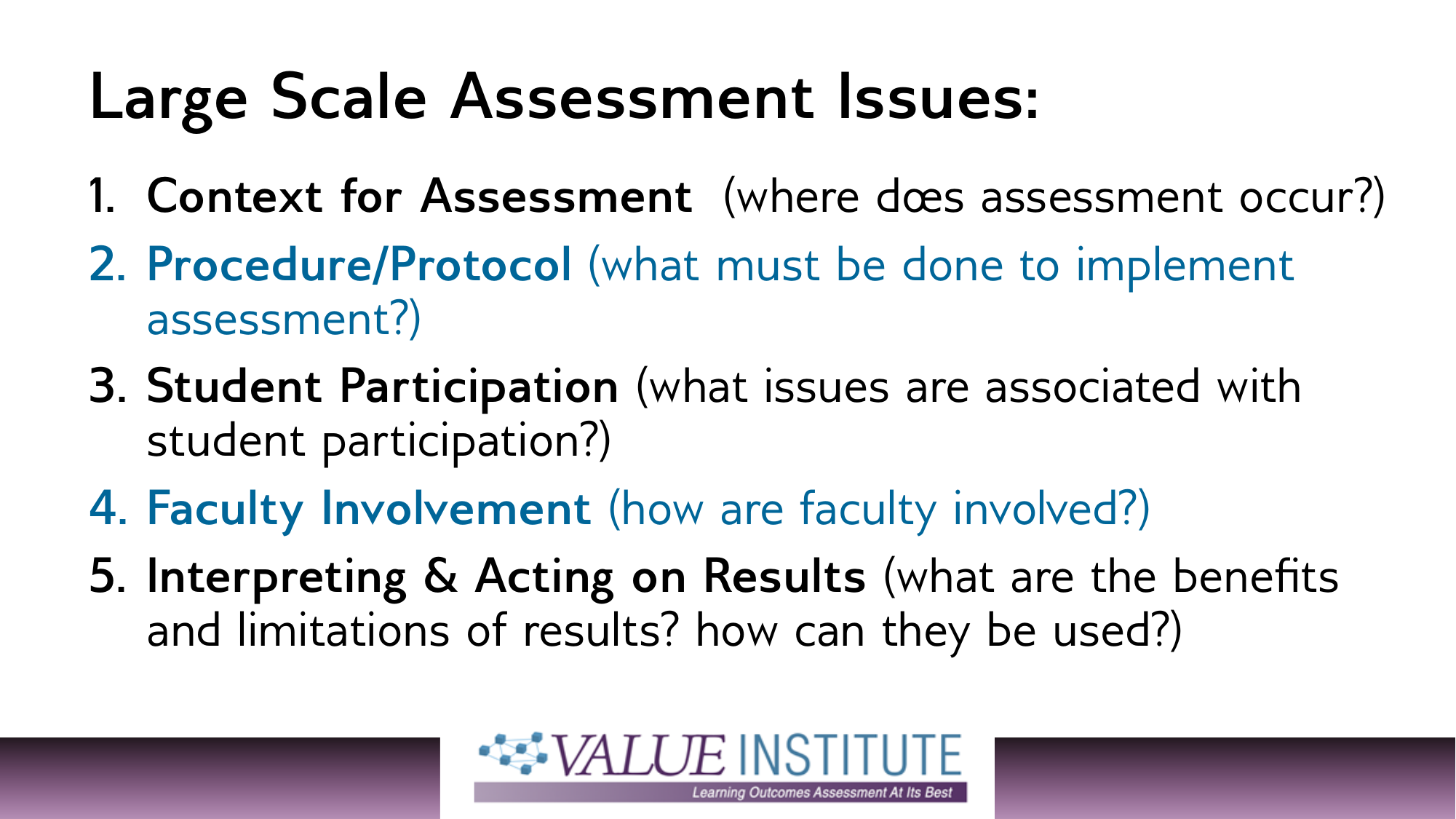

# Large Scale Assessment Issues:
Context for Assessment  (where does assessment occur?)
Procedure/Protocol (what must be done to implement assessment?)
Student Participation (what issues are associated with student participation?)
Faculty Involvement (how are faculty involved?)
Interpreting & Acting on Results (what are the benefits and limitations of results? how can they be used?)